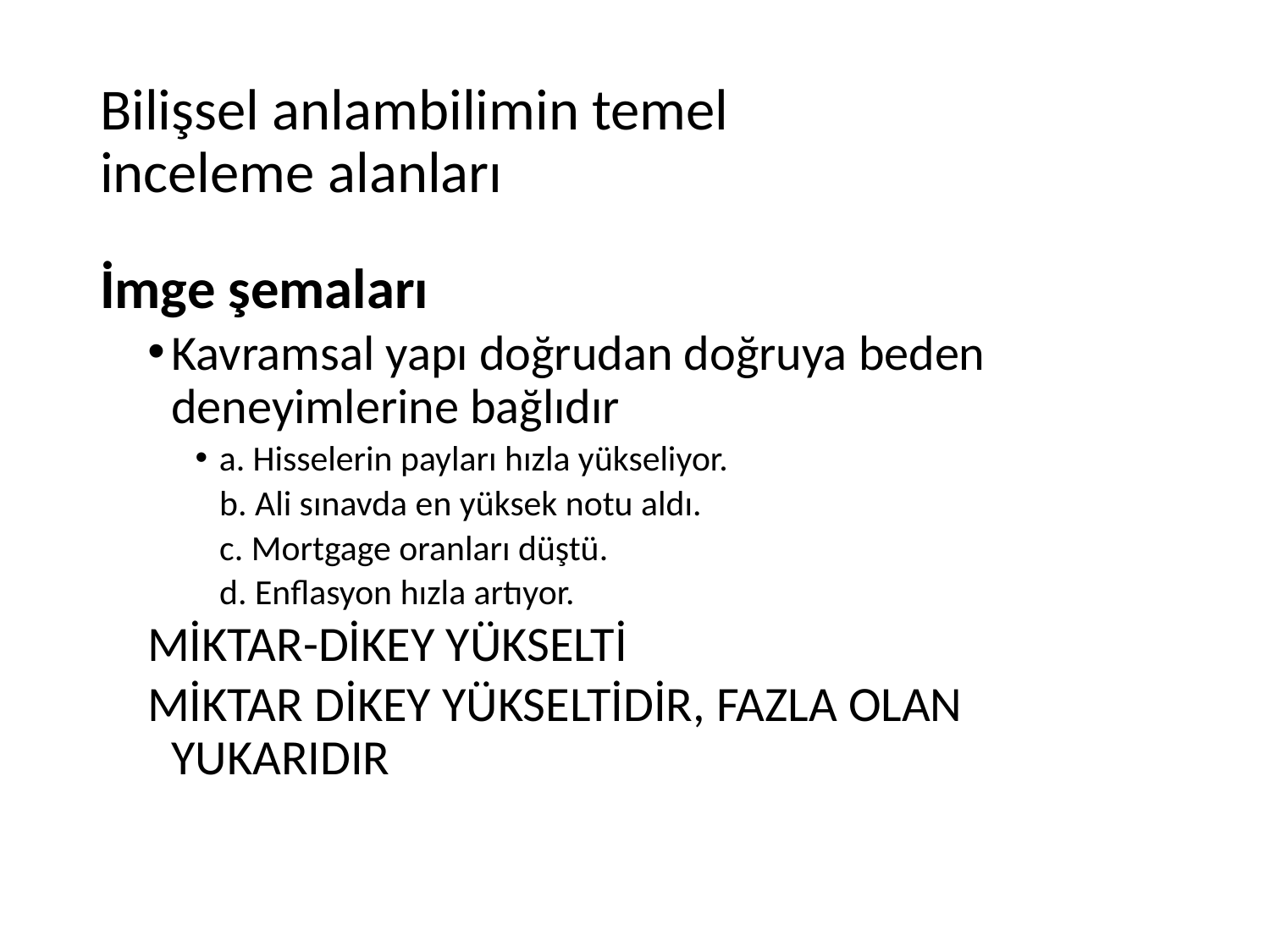

# Bilişsel anlambilimin temel inceleme alanları
İmge şemaları
Kavramsal yapı doğrudan doğruya beden deneyimlerine bağlıdır
a. Hisselerin payları hızla yükseliyor.
   b. Ali sınavda en yüksek notu aldı.
   c. Mortgage oranları düştü.
   d. Enflasyon hızla artıyor.
miktar-dikey yükselti
miktar dikey yükseltidir, fazla olan yukarıdır